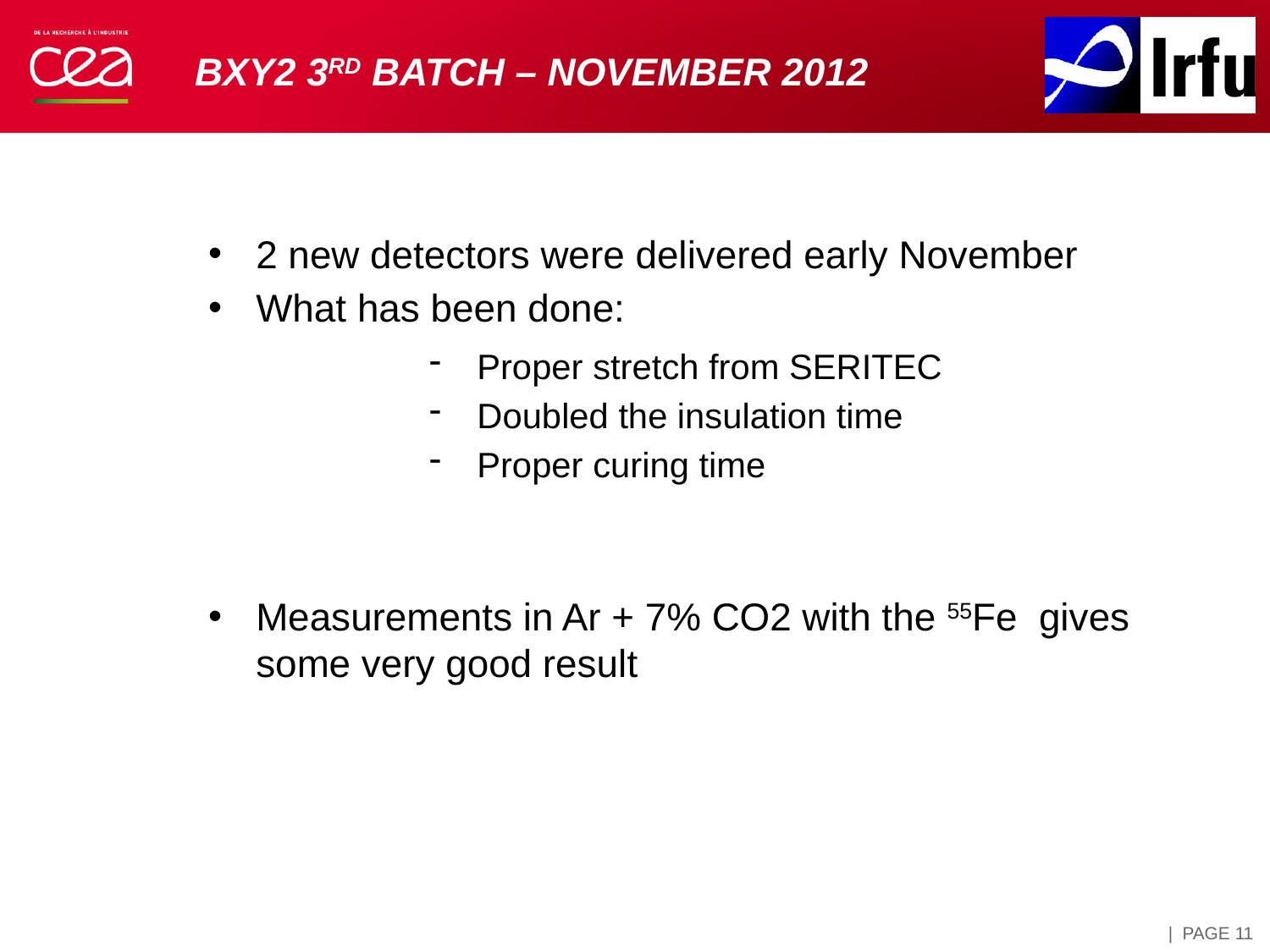

# BXY2 3rd Batch – November 2012

2 new detectors were delivered early November
What has been done:
Proper stretch from SERITEC
Doubled the insulation time
Proper curing time

Measurements in Ar + 7% CO2 with the 55Fe  gives some very good result
|  PAGE 11